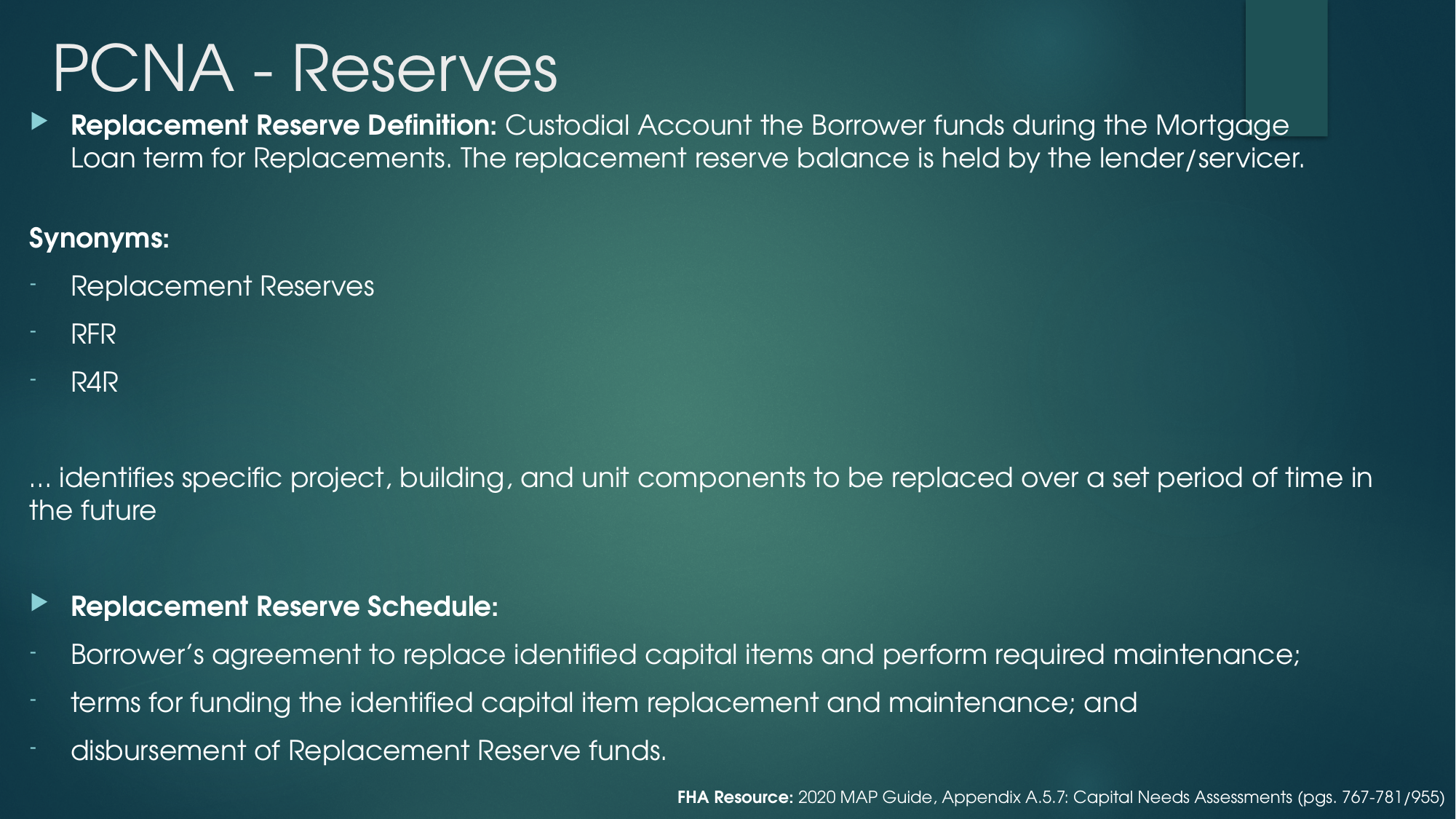

# PCNA - Reserves

Replacement Reserve Definition: Custodial Account the Borrower funds during the Mortgage Loan term for Replacements. The replacement reserve balance is held by the lender/servicer.
Synonyms:
Replacement Reserves
RFR
R4R

… identifies specific project, building, and unit components to be replaced over a set period of time in the future

Replacement Reserve Schedule:
Borrower’s agreement to replace identified capital items and perform required maintenance;
terms for funding the identified capital item replacement and maintenance; and
disbursement of Replacement Reserve funds.

FHA Resource: 2020 MAP Guide, Appendix A.5.7: Capital Needs Assessments (pgs. 767-781/955)